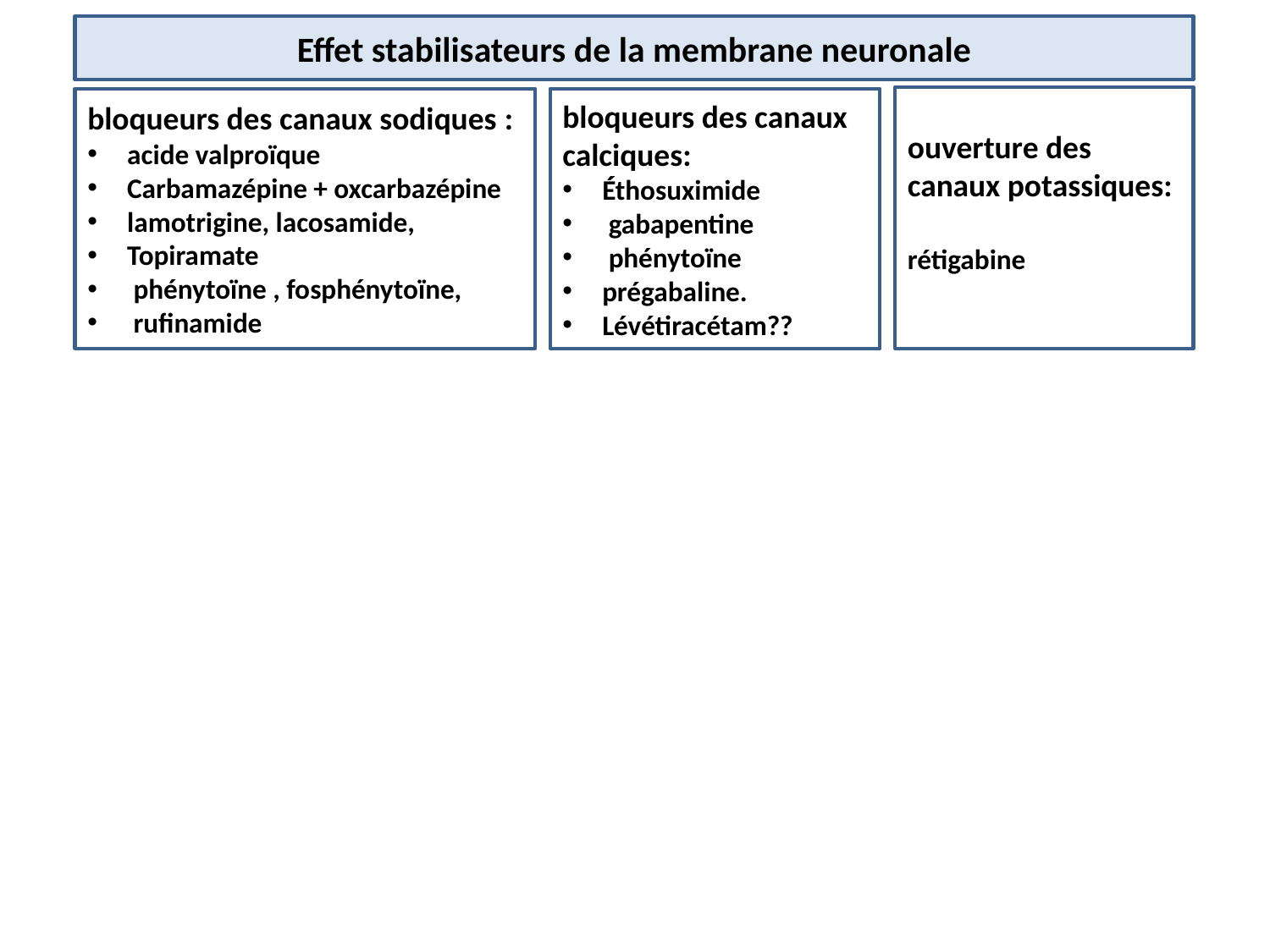

Effet stabilisateurs de la membrane neuronale
ouverture des canaux potassiques:

rétigabine

bloqueurs des canaux sodiques :
acide valproïque
Carbamazépine + oxcarbazépine
lamotrigine, lacosamide,
Topiramate
 phénytoïne , fosphénytoïne,
 rufinamide
bloqueurs des canaux calciques:
Éthosuximide
 gabapentine
 phénytoïne
prégabaline.
Lévétiracétam??